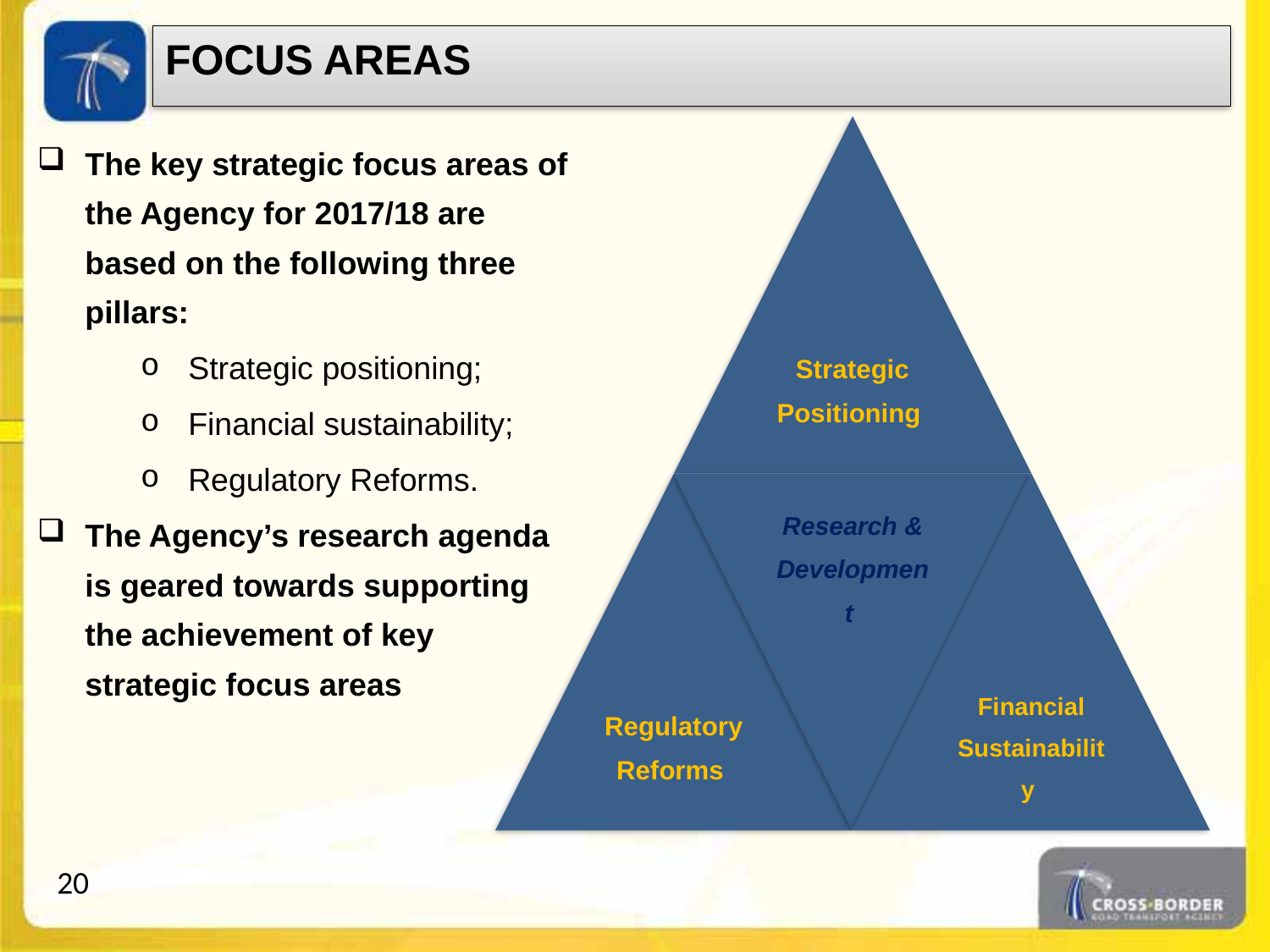

FOCUS AREAS
Strategic Positioning
Regulatory Reforms
Financial Sustainability
The key strategic focus areas of the Agency for 2017/18 are based on the following three pillars:
Strategic positioning;
Financial sustainability;
Regulatory Reforms.
The Agency’s research agenda is geared towards supporting the achievement of key strategic focus areas

20